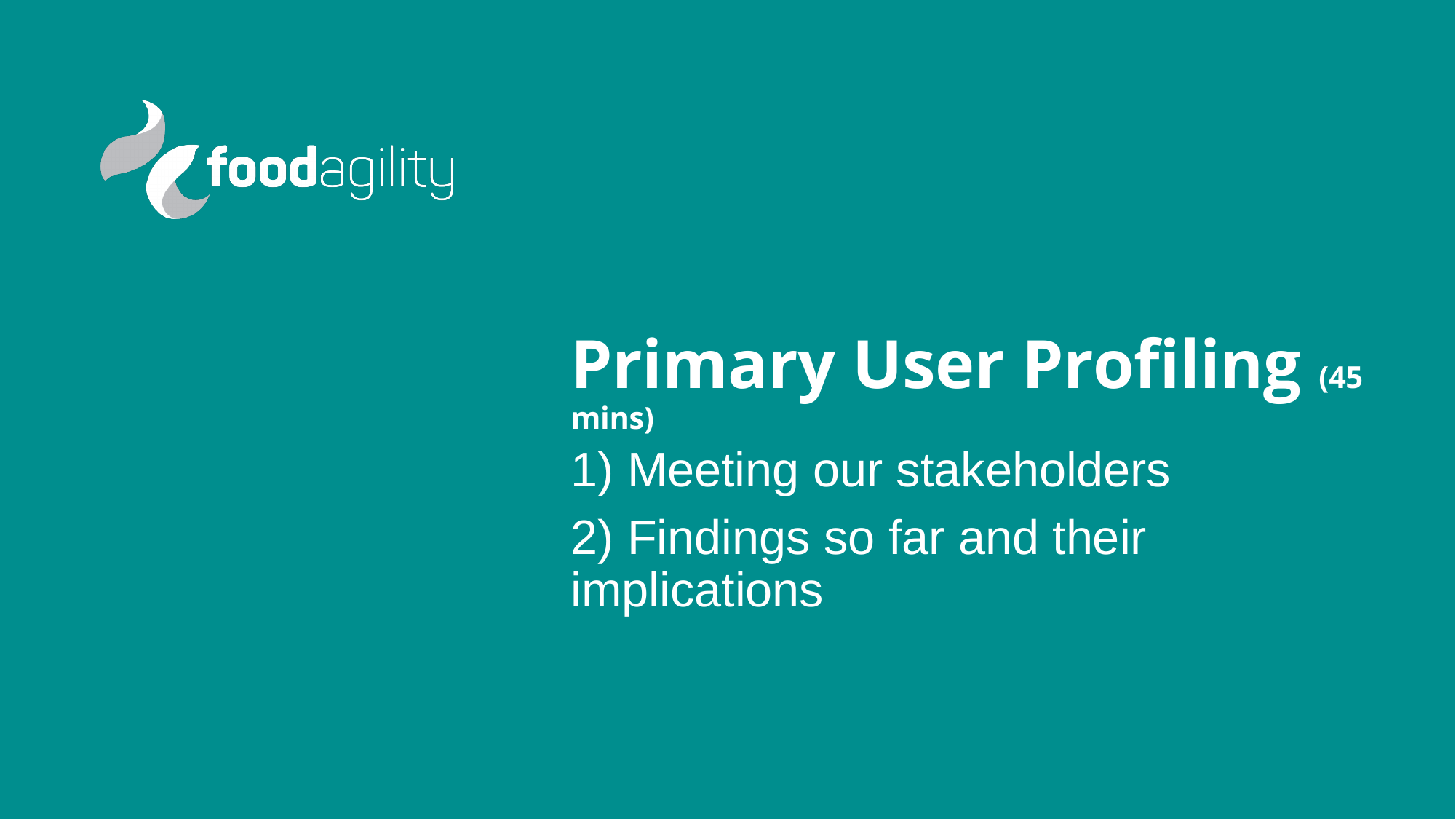

# Primary User Profiling (45 mins)
1) Meeting our stakeholders
2) Findings so far and their implications